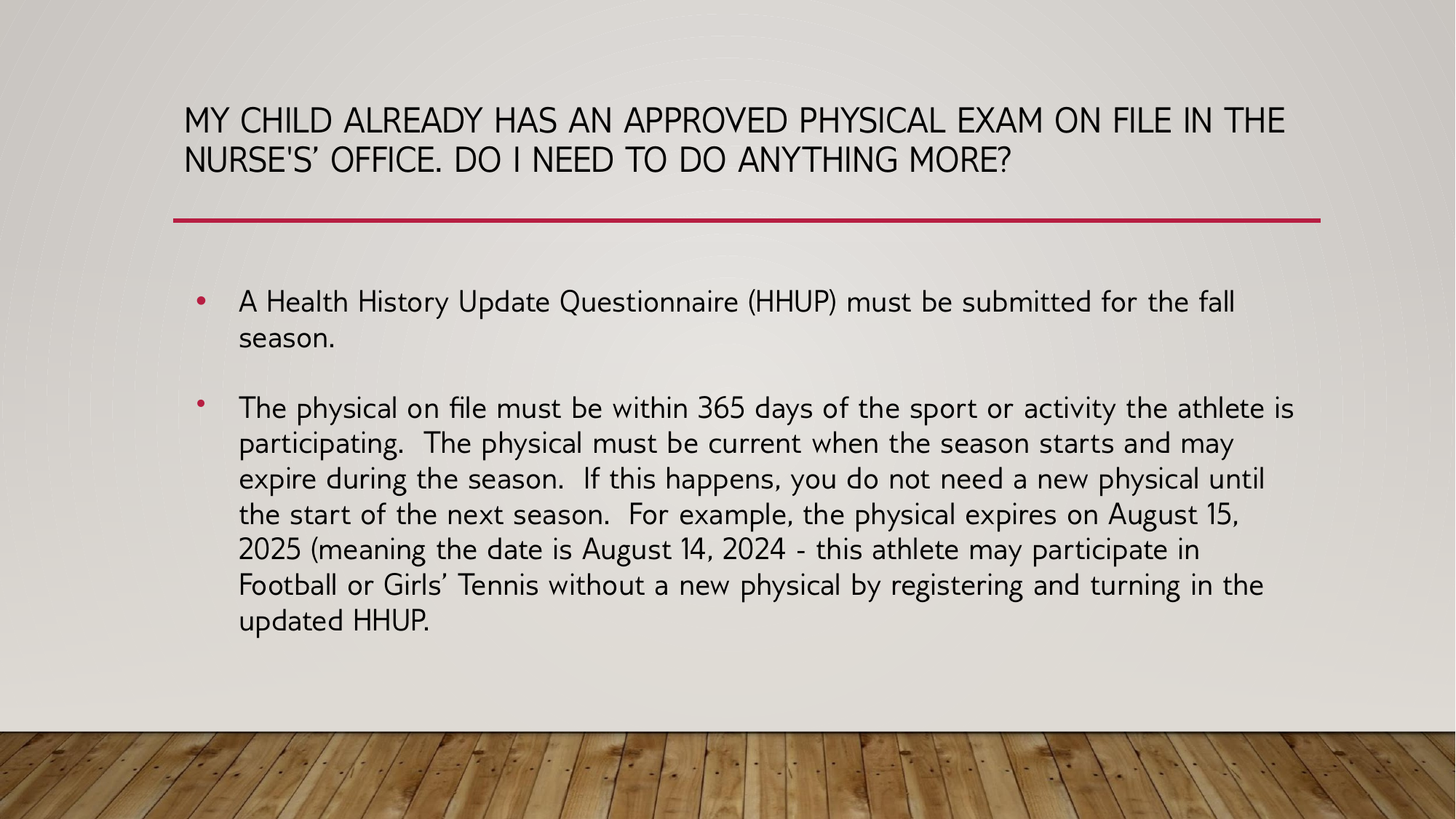

# MY CHILD ALREADY HAS AN APPROVED PHYSICAL EXAM ON FILE IN THE NURSE'S’ OFFICE. DO I NEED TO DO ANYTHING MORE?

A Health History Update Questionnaire (HHUP) must be submitted for the fall season.

The physical on file must be within 365 days of the sport or activity the athlete is participating.  The physical must be current when the season starts and may expire during the season.  If this happens, you do not need a new physical until the start of the next season.  For example, the physical expires on August 15, 2025 (meaning the date is August 14, 2024 - this athlete may participate in Football or Girls’ Tennis without a new physical by registering and turning in the updated HHUP.